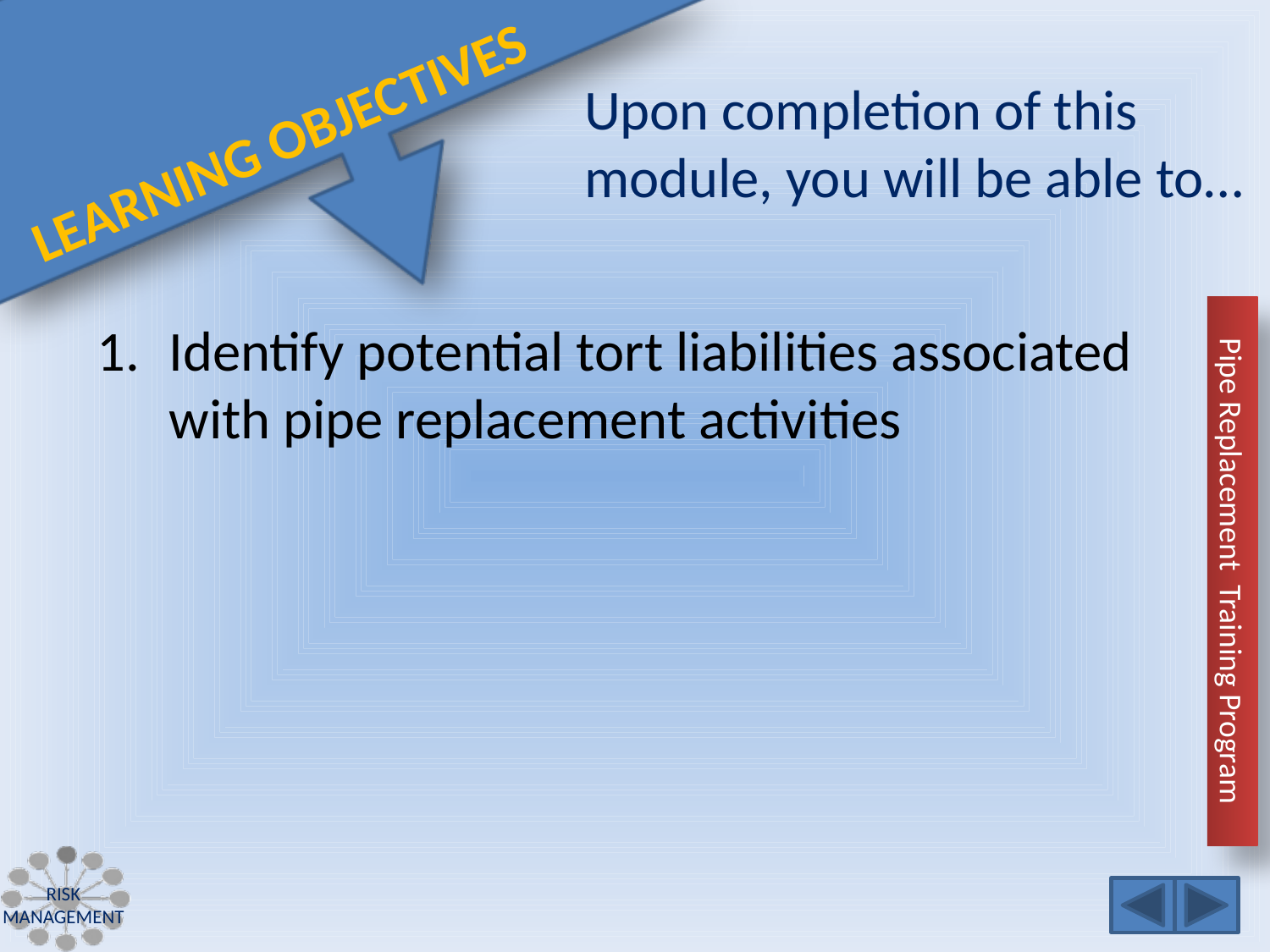

Identify potential tort liabilities associated with pipe replacement activities

Risk Management